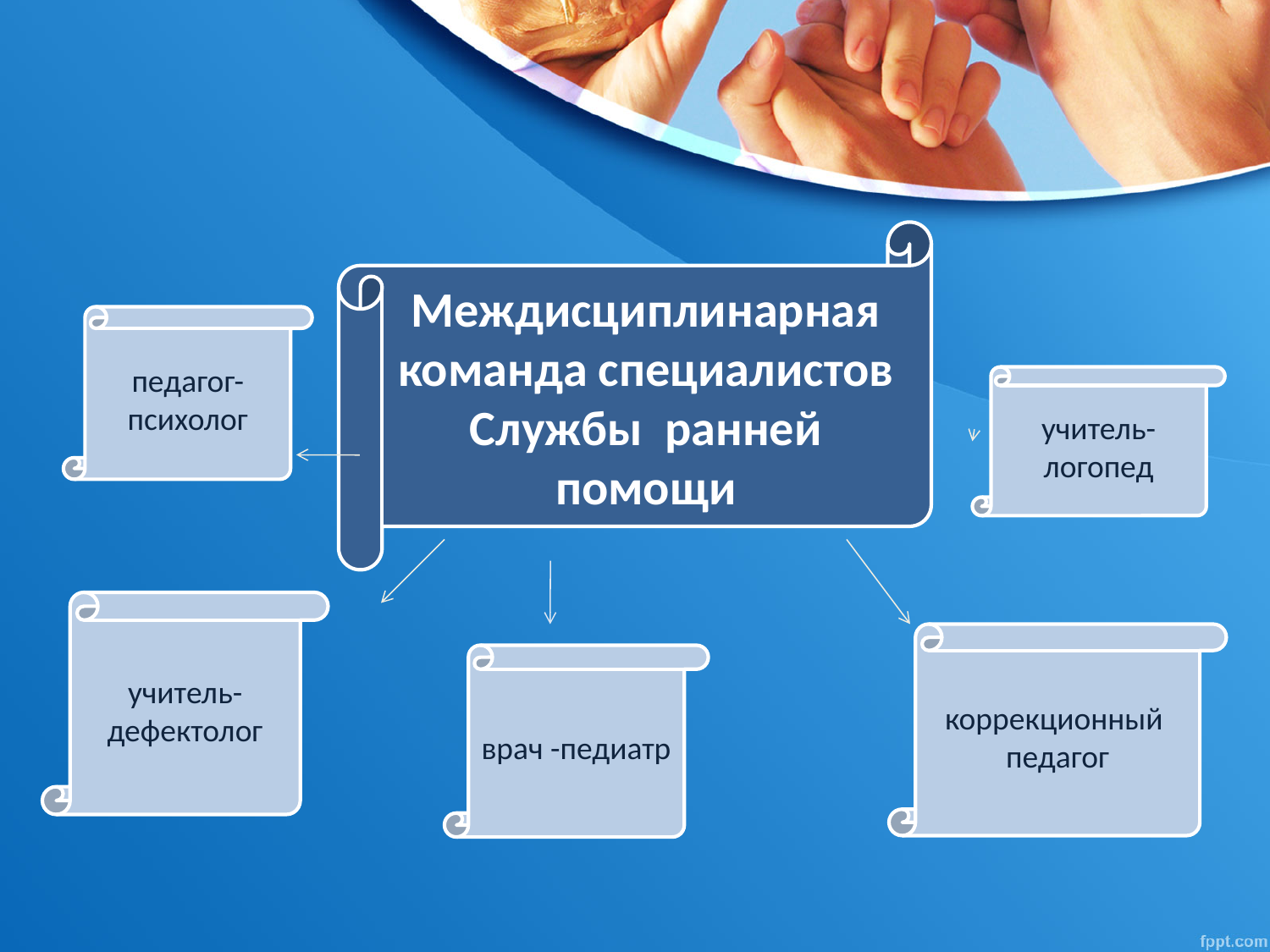

Междисциплинарная команда специалистов
Службы  ранней помощи

педагог-психолог
учитель-логопед
учитель-дефектолог
коррекционный  педагог
врач -педиатр